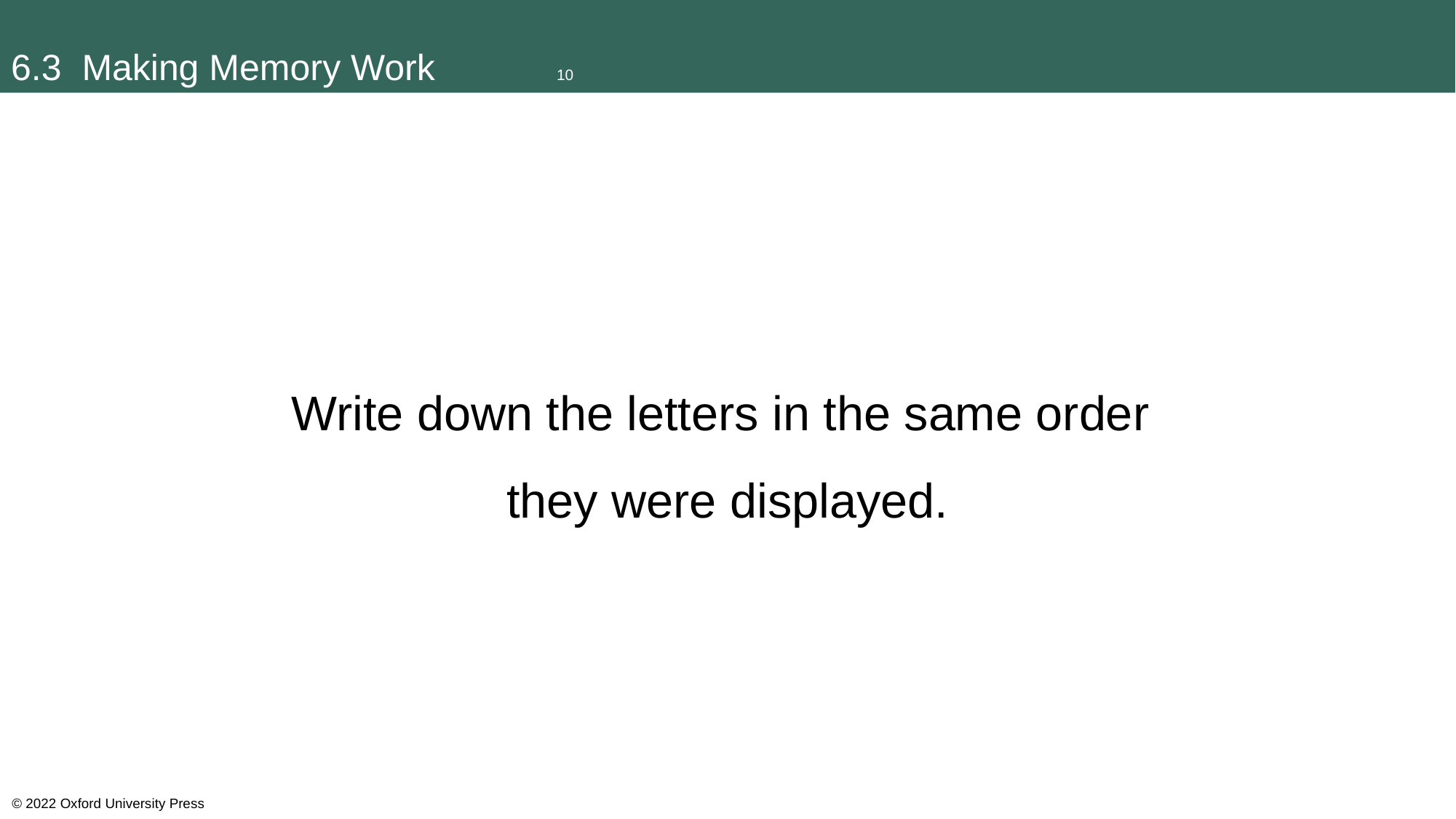

# 6.3  Making Memory Work		10
Write down the letters in the same order
they were displayed.